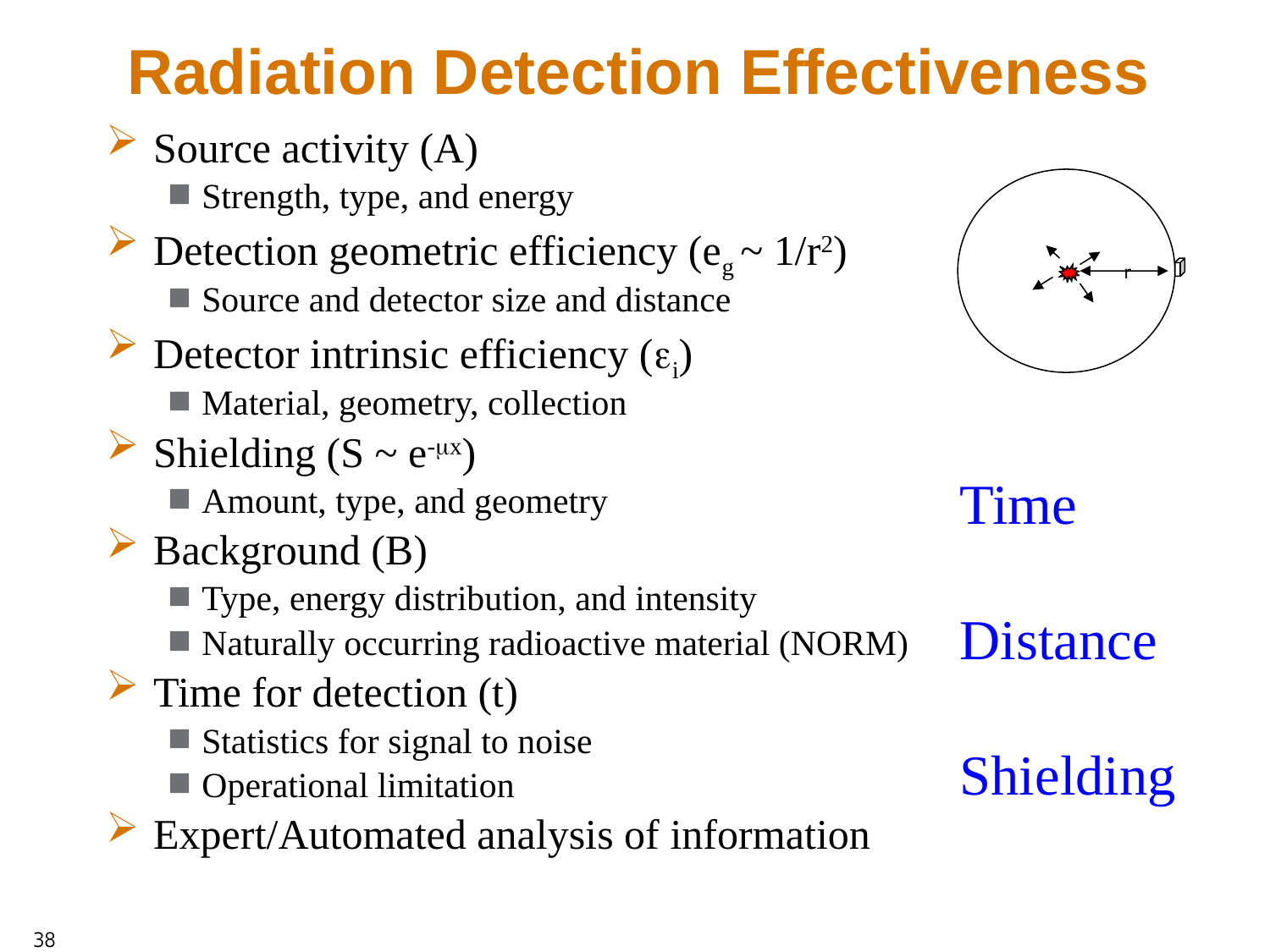

# Radiation Detection Effectiveness
Source activity (A)
Strength, type, and energy
Detection geometric efficiency (eg ~ 1/r2)
Source and detector size and distance
Detector intrinsic efficiency (εi)
Material, geometry, collection
Shielding (S ~ e-μx)
Amount, type, and geometry
Background (B)
Type, energy distribution, and intensity
Naturally occurring radioactive material (NORM)
Time for detection (t)
Statistics for signal to noise
Operational limitation
Expert/Automated analysis of information

r

Time

Distance

Shielding

38